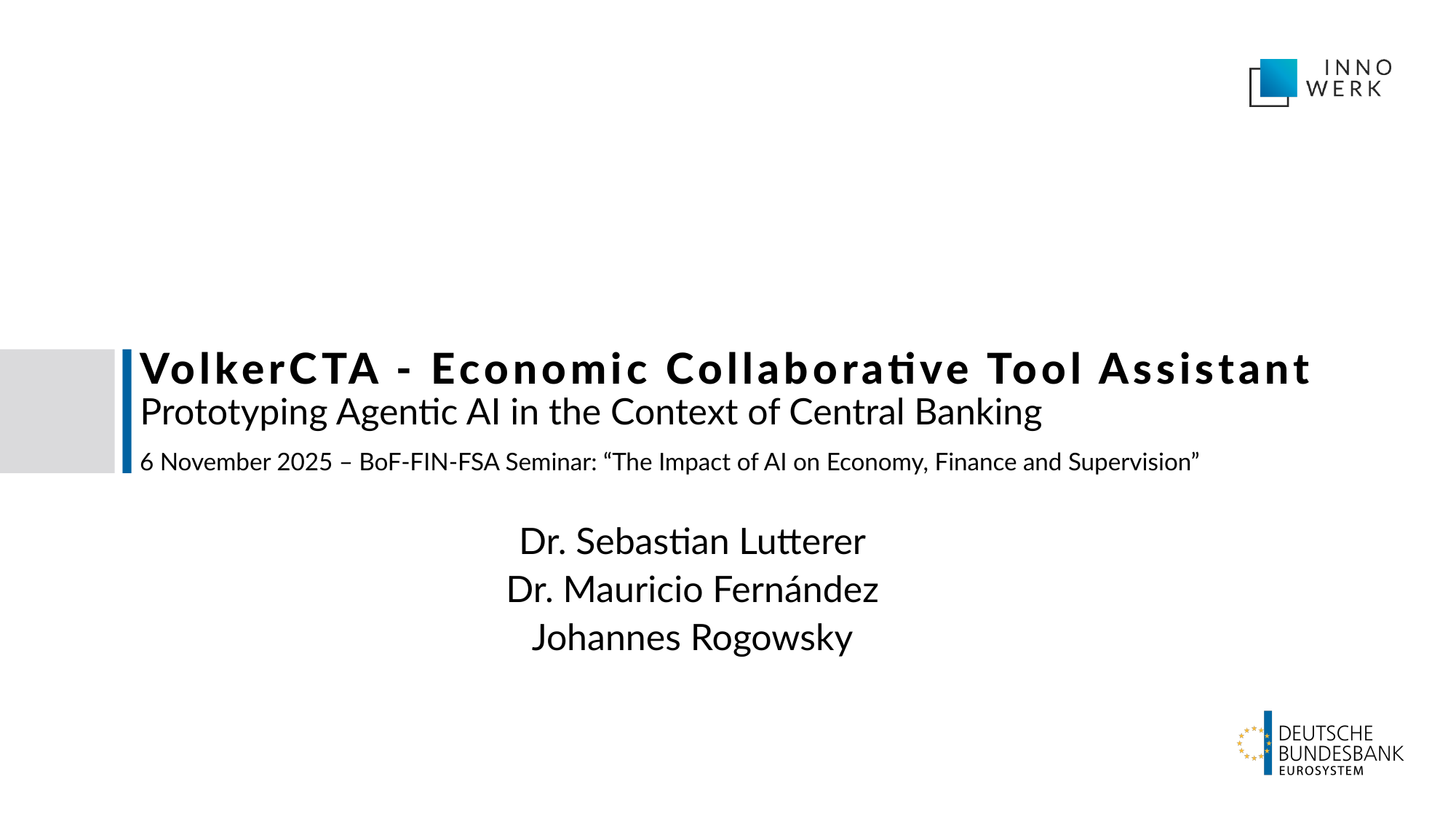

# VolkerCTA - Economic Collaborative Tool Assistant
Prototyping Agentic AI in the Context of Central Banking
6 November 2025 – BoF-FIN-FSA Seminar: “The Impact of AI on Economy, Finance and Supervision”
Dr. Sebastian Lutterer
Dr. Mauricio Fernández
Johannes Rogowsky